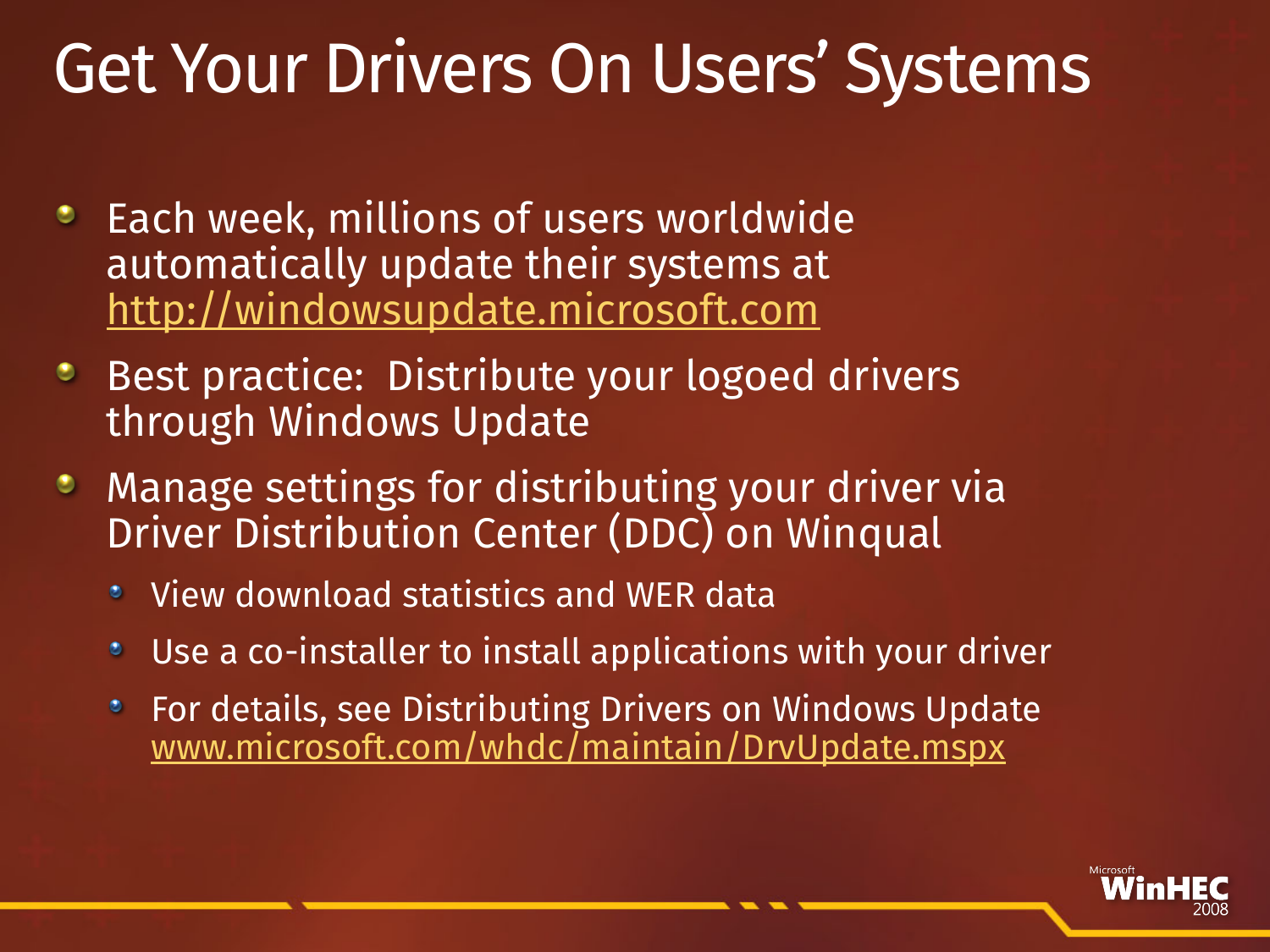

# Get Your Drivers On Users’ Systems
Each week, millions of users worldwide
automatically update their systems at http://windowsupdate.microsoft.com
Best practice:  Distribute your logoed drivers
through Windows Update
Manage settings for distributing your driver via
Driver Distribution Center (DDC) on Winqual
View download statistics and WER data
Use a co-installer to install applications with your driver
For details, see Distributing Drivers on Windows Update
www.microsoft.com/whdc/maintain/DrvUpdate.mspx